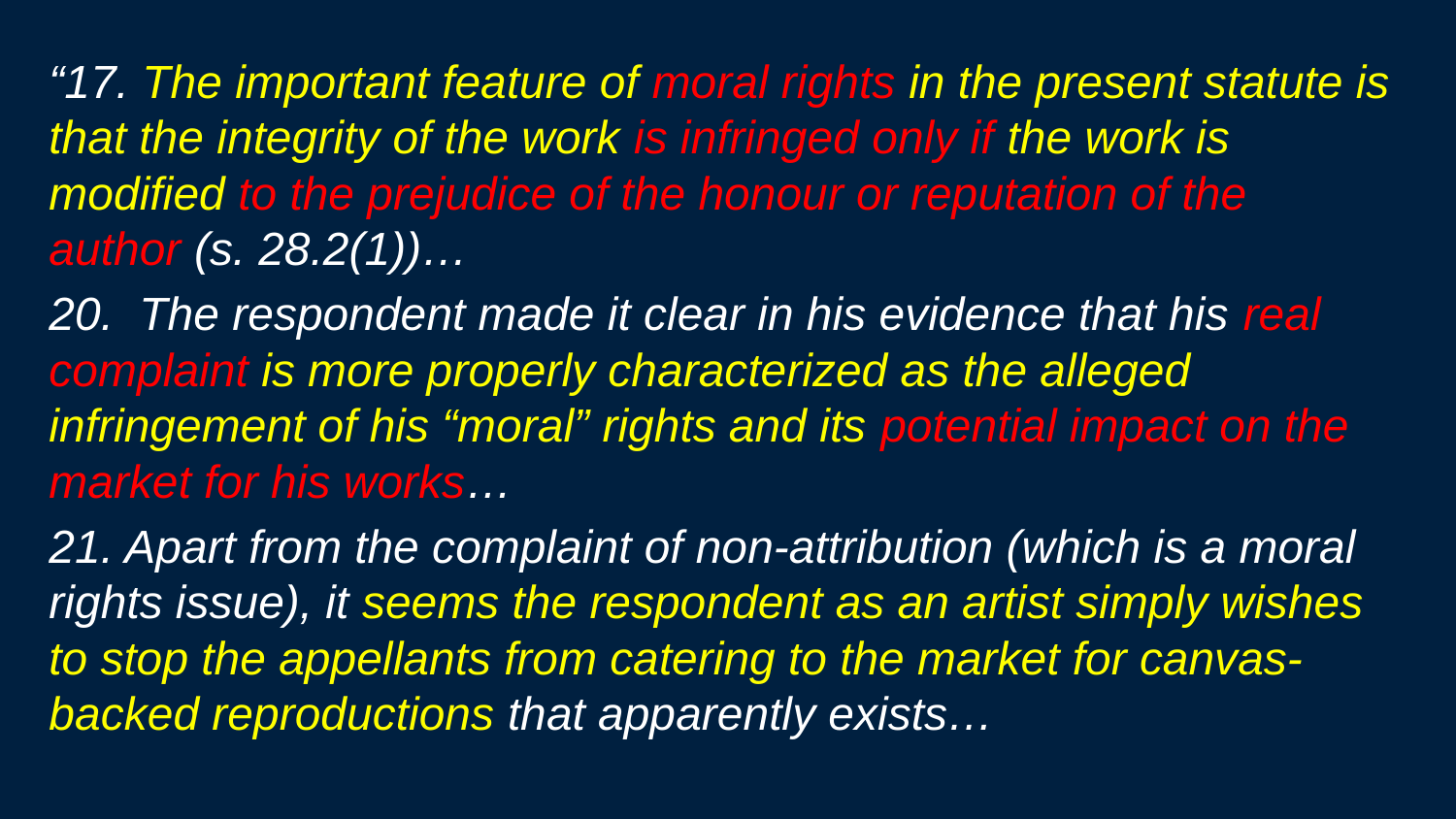

“17. The important feature of moral rights in the present statute is that the integrity of the work is infringed only if the work is modified to the prejudice of the honour or reputation of the author (s. 28.2(1))…
20.  The respondent made it clear in his evidence that his real complaint is more properly characterized as the alleged infringement of his “moral” rights and its potential impact on the market for his works…
21. Apart from the complaint of non-attribution (which is a moral rights issue), it seems the respondent as an artist simply wishes to stop the appellants from catering to the market for canvas-backed reproductions that apparently exists…